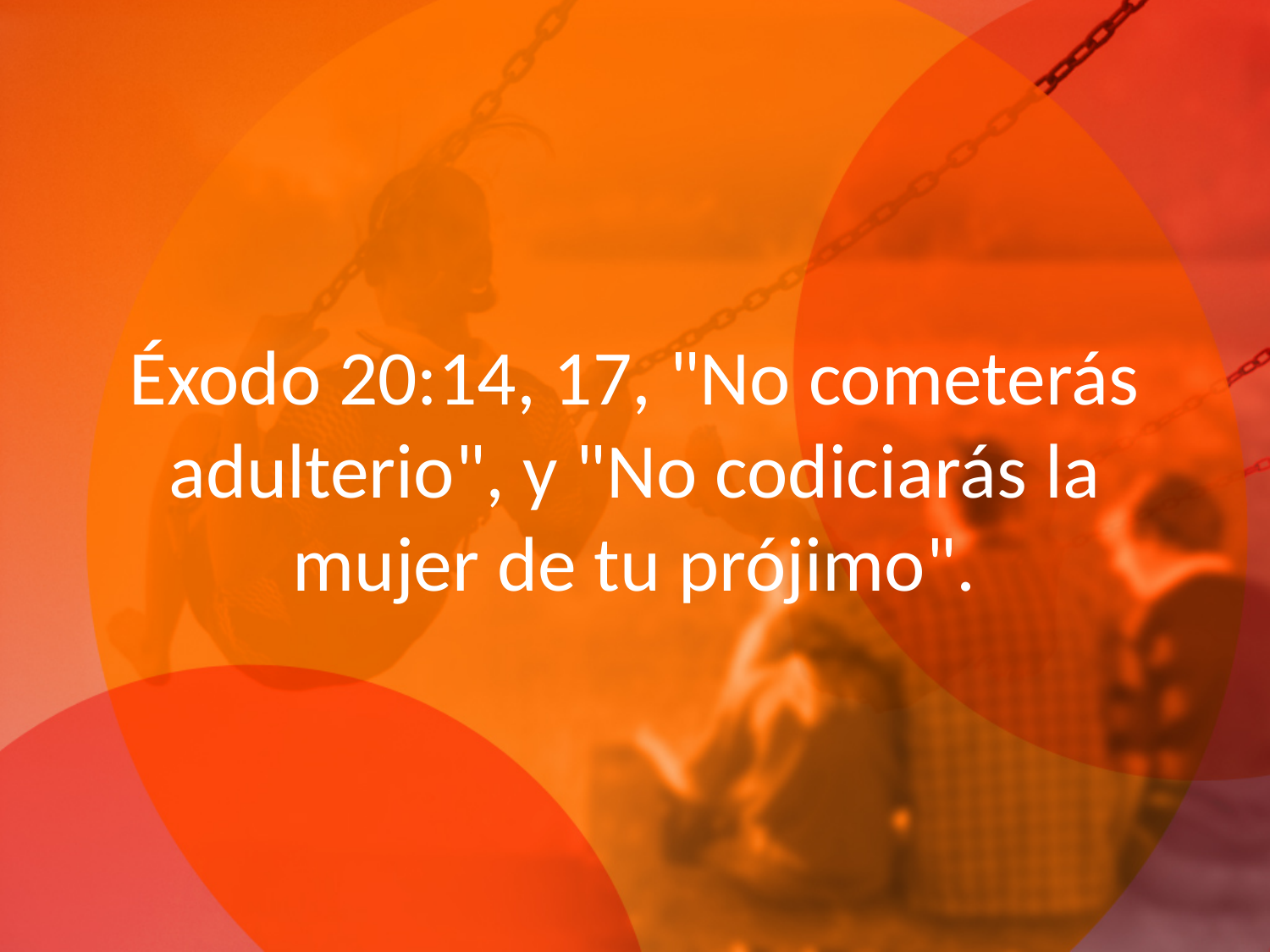

# Éxodo 20:14, 17, "No cometerás adulterio", y "No codiciarás la mujer de tu prójimo".